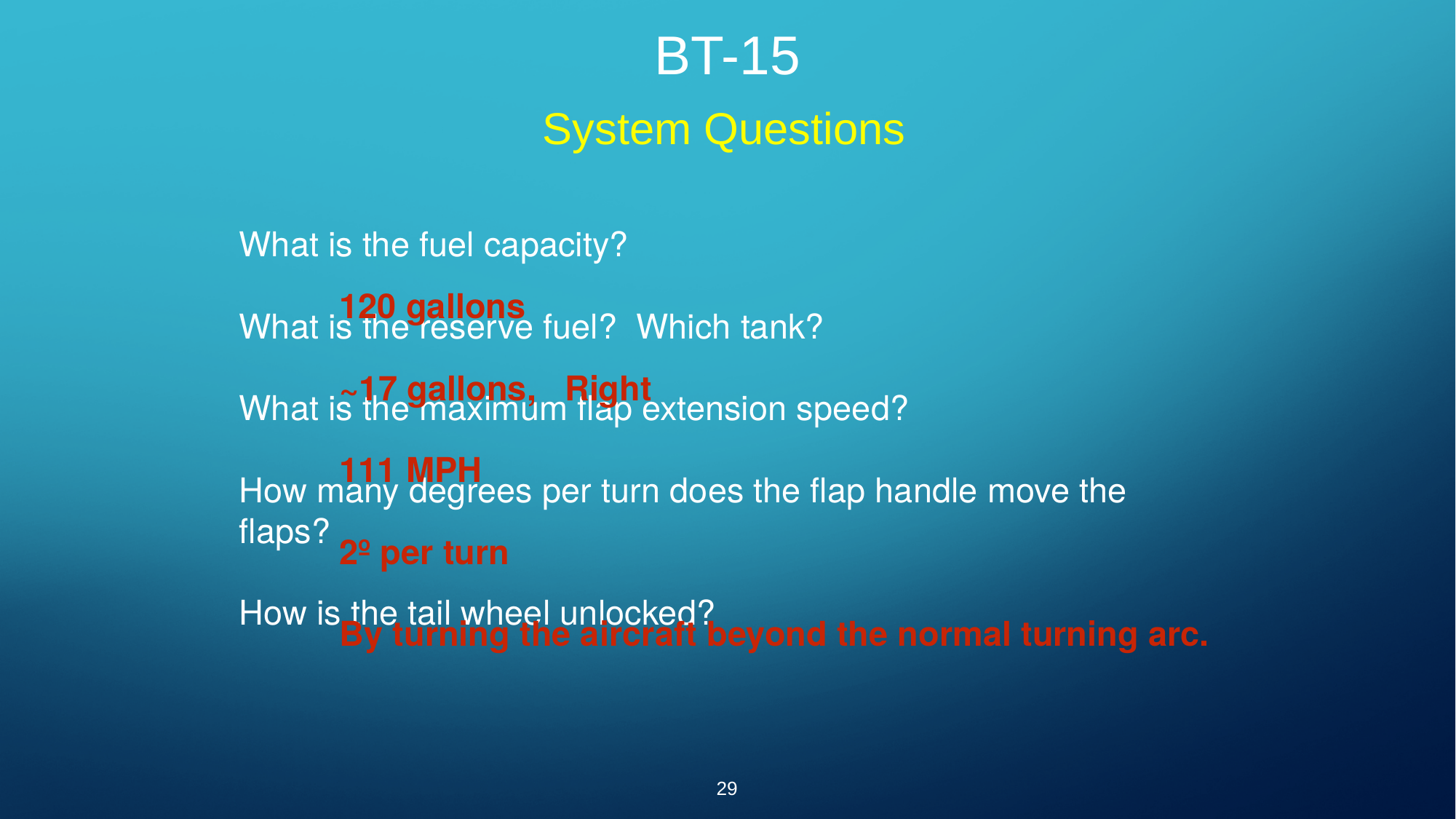

# BT-15
System Questions
What is the fuel capacity?

What is the reserve fuel?  Which tank?

What is the maximum flap extension speed?

How many degrees per turn does the flap handle move the flaps?

How is the tail wheel unlocked?
120 gallons

~17 gallons,   Right

111 MPH

2º per turn

By turning the aircraft beyond the normal turning arc.
29